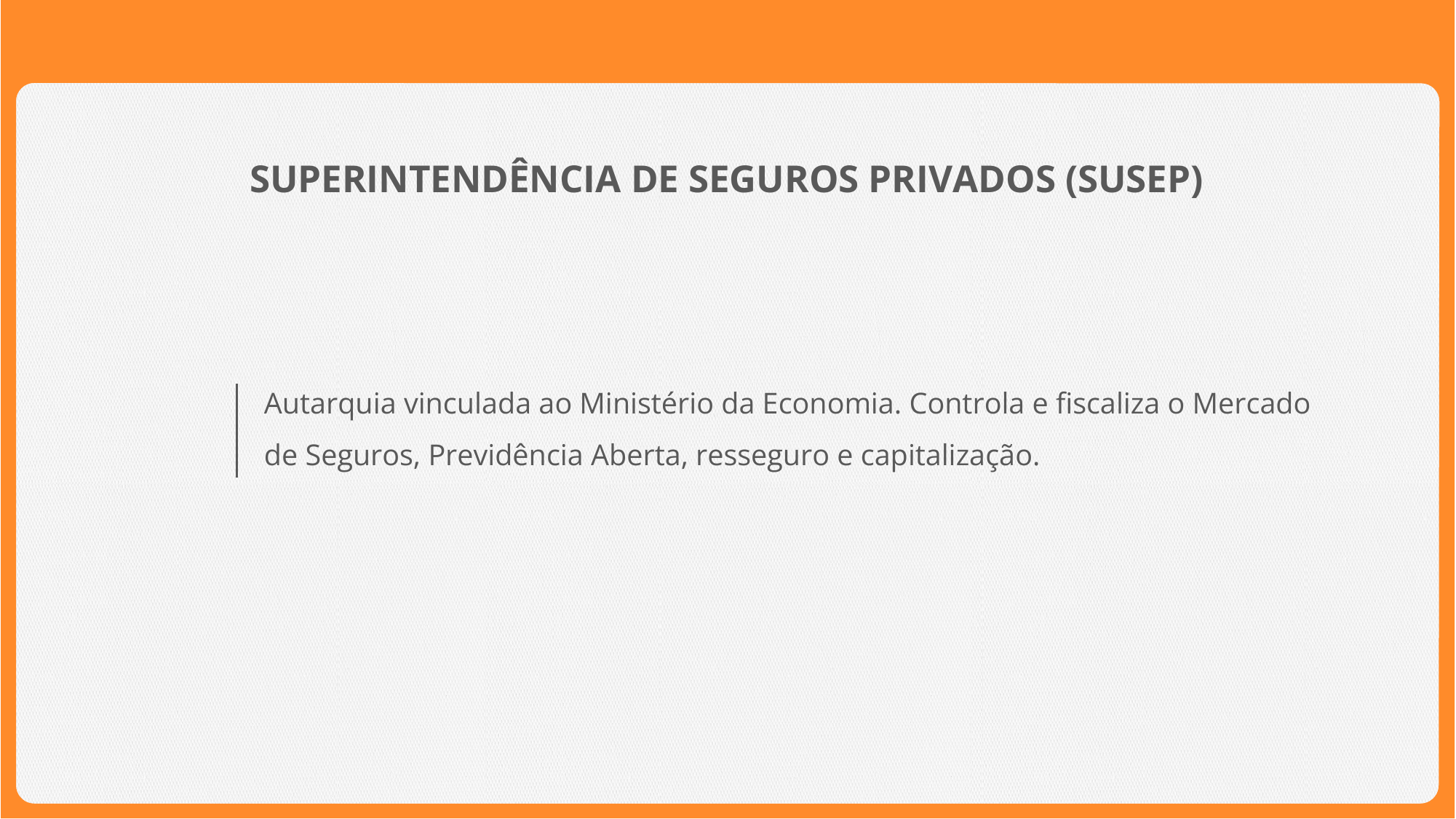

SUPERINTENDÊNCIA DE SEGUROS PRIVADOS (SUSEP)
Autarquia vinculada ao Ministério da Economia. Controla e fiscaliza o Mercado de Seguros, Previdência Aberta, resseguro e capitalização.